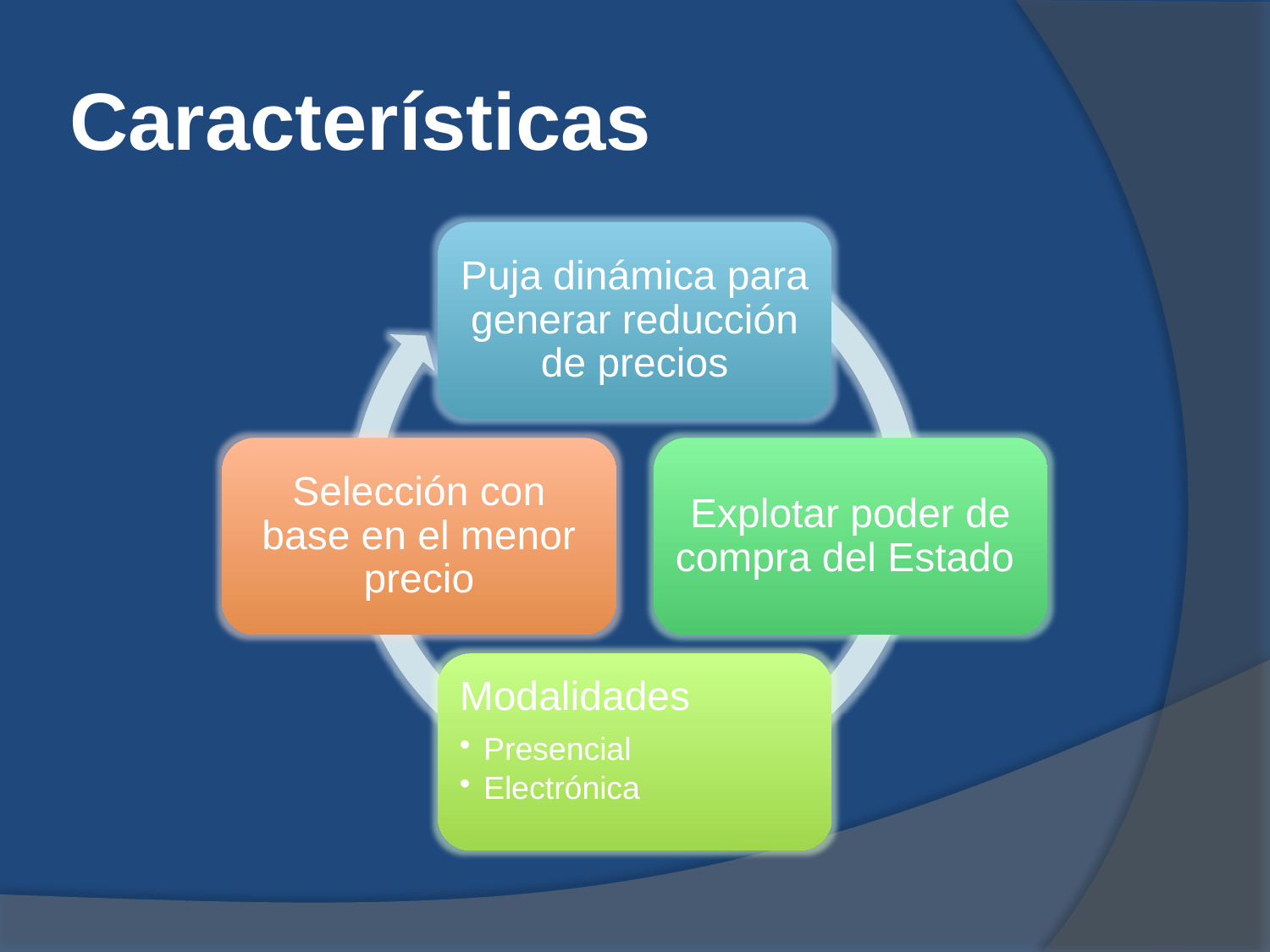

# Características
Puja dinámica para generar reducción de precios
Explotar poder de compra del Estado
Modalidades
Presencial
Electrónica
Selección con base en el menor precio